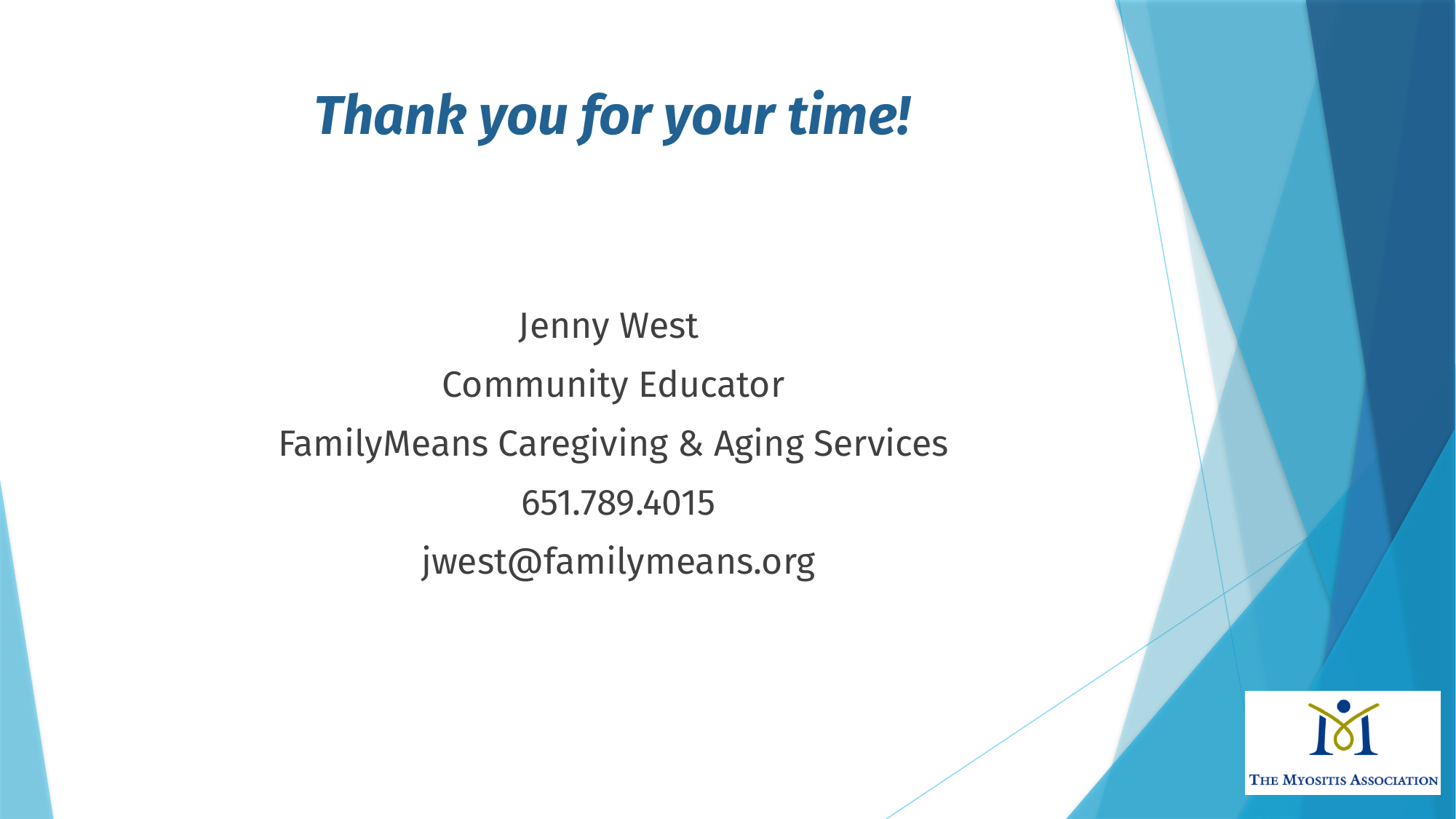

# Thank you for your time!

Jenny West
Community Educator
FamilyMeans Caregiving & Aging Services
651.789.4015
jwest@familymeans.org